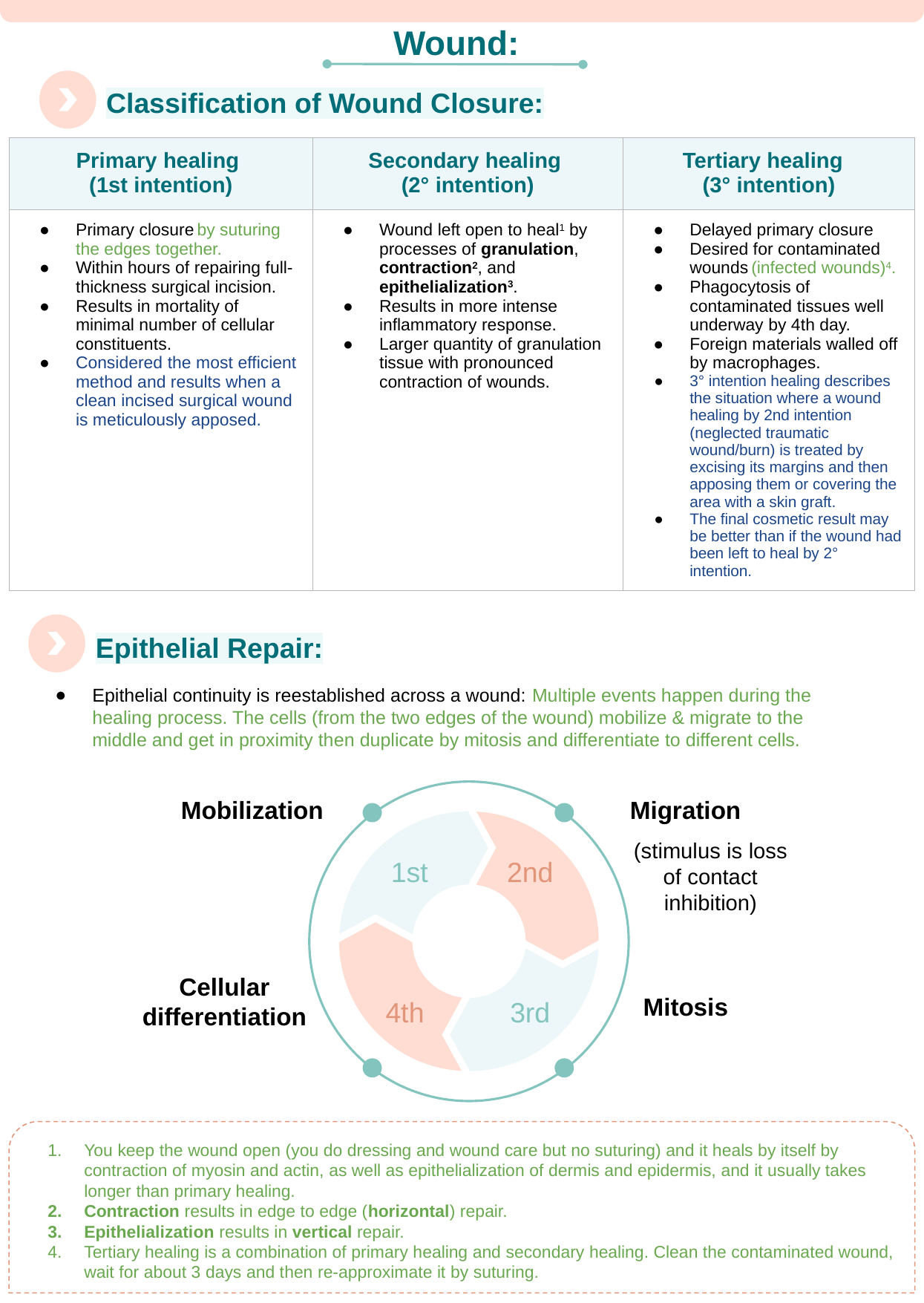

Wound:

Classification of Wound Closure:
| Primary healing (1st intention) | Secondary healing (2° intention) | Tertiary healing (3° intention) |
| --- | --- | --- |
| Primary closure by suturing the edges together. Within hours of repairing full-thickness surgical incision. Results in mortality of minimal number of cellular constituents. Considered the most efficient method and results when a clean incised surgical wound is meticulously apposed. | Wound left open to heal1 by processes of granulation, contraction2, and epithelialization3. Results in more intense inflammatory response. Larger quantity of granulation tissue with pronounced contraction of wounds. | Delayed primary closure Desired for contaminated wounds (infected wounds)4. Phagocytosis of contaminated tissues well underway by 4th day. Foreign materials walled off by macrophages. 3° intention healing describes the situation where a wound healing by 2nd intention (neglected traumatic wound/burn) is treated by excising its margins and then apposing them or covering the area with a skin graft. The final cosmetic result may be better than if the wound had been left to heal by 2° intention. |

Epithelial Repair:
Epithelial continuity is reestablished across a wound: Multiple events happen during the healing process. The cells (from the two edges of the wound) mobilize & migrate to the middle and get in proximity then duplicate by mitosis and differentiate to different cells.

Mobilization
Migration

(stimulus is loss of contact inhibition)
1st
2nd
Mitosis
4th
3rd
Cellular differentiation

You keep the wound open (you do dressing and wound care but no suturing) and it heals by itself by contraction of myosin and actin, as well as epithelialization of dermis and epidermis, and it usually takes longer than primary healing.
Contraction results in edge to edge (horizontal) repair.
Epithelialization results in vertical repair.
Tertiary healing is a combination of primary healing and secondary healing. Clean the contaminated wound, wait for about 3 days and then re-approximate it by suturing.